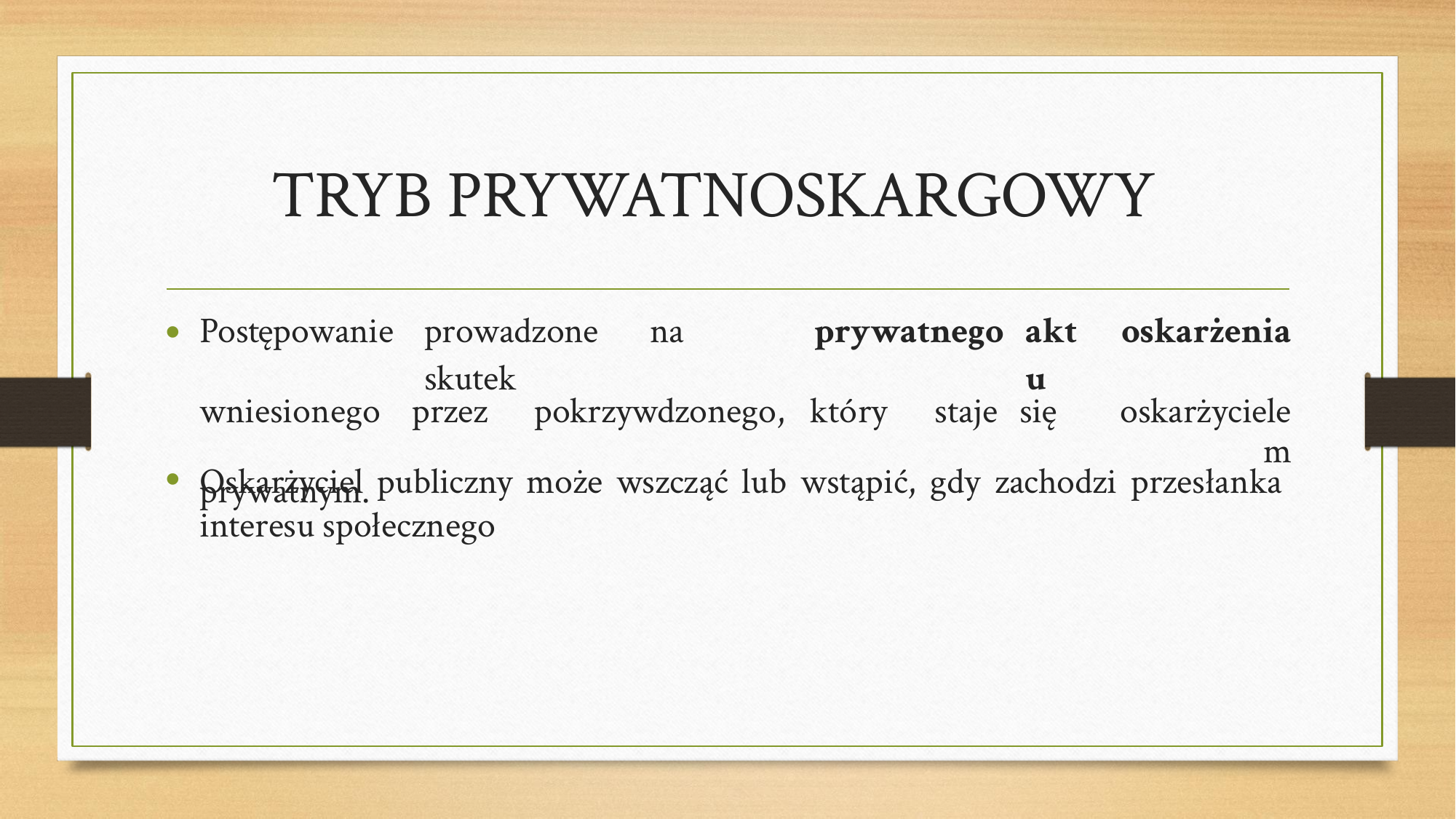

# TRYB PRYWATNOSKARGOWY

| Postępowanie | prowadzone na skutek | prywatnego | aktu | oskarżenia |
| --- | --- | --- | --- | --- |
| wniesionego | przez pokrzywdzonego, | który staje | się | oskarżycielem |
| prywatnym. |  |  |  |  |
Oskarżyciel publiczny może wszcząć lub wstąpić, gdy zachodzi przesłanka
interesu społecznego